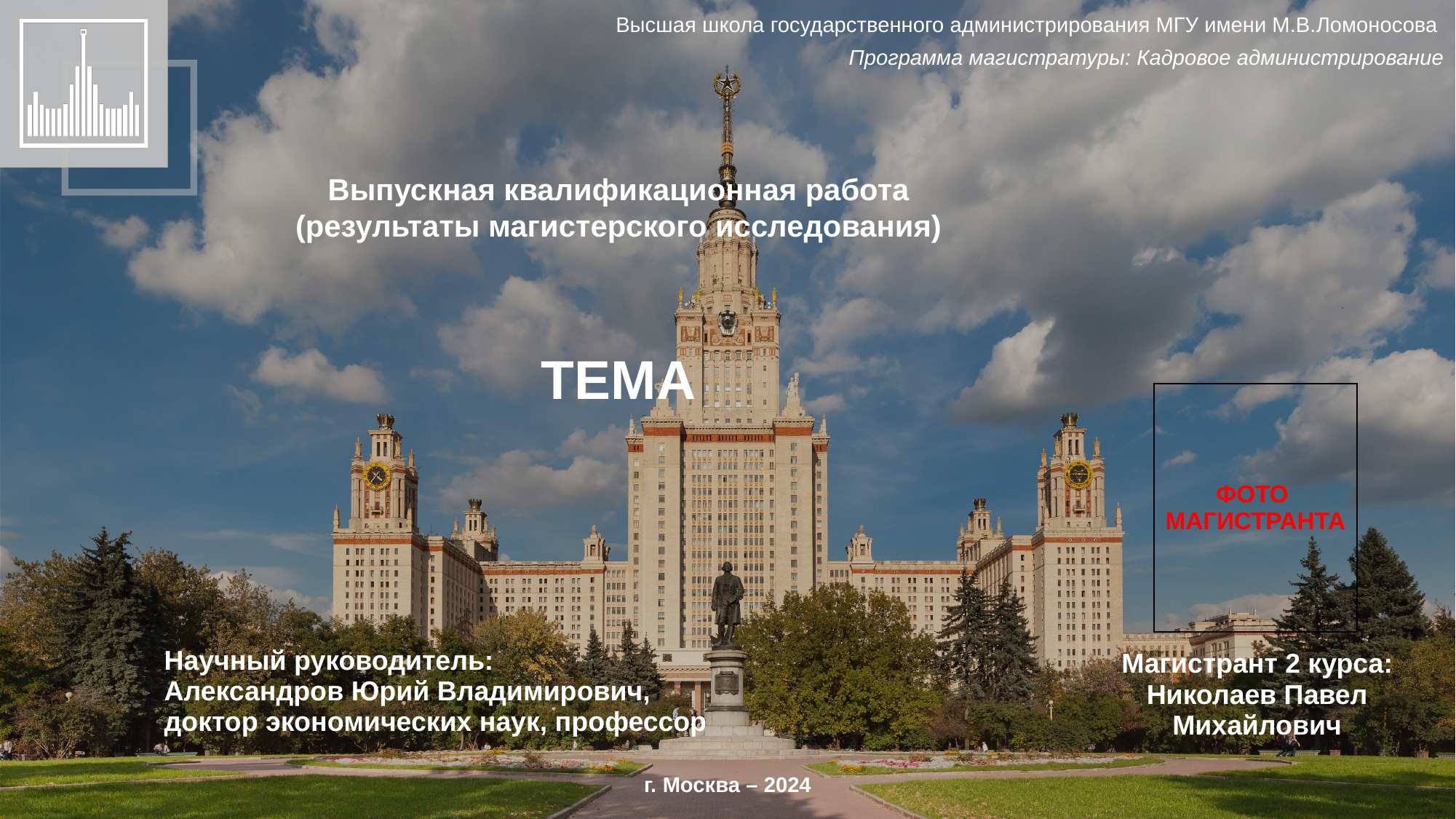

Высшая школа государственного администрирования МГУ имени М.В.Ломоносова
Программа магистратуры: Кадровое администрирование
Выпускная квалификационная работа
(результаты магистерского исследования)

ТЕМА

| ФОТО МАГИСТРАНТА |
| --- |
| Научный руководитель: Александров Юрий Владимирович, доктор экономических наук, профессор | Магистрант 2 курса: Николаев Павел Михайлович |
| --- | --- |
г. Москва – 2024